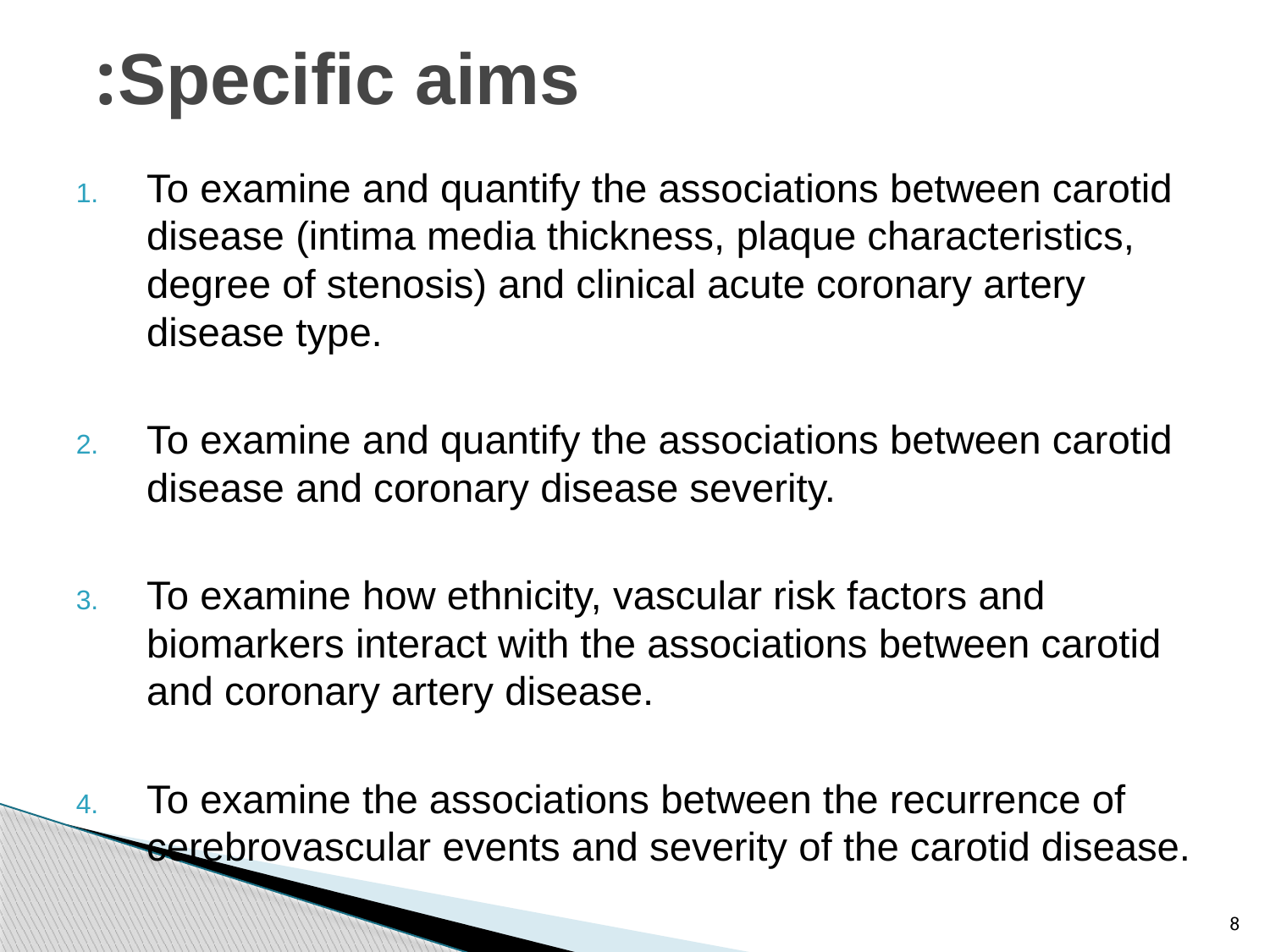

# Specific aims:
To examine and quantify the associations between carotid disease (intima media thickness, plaque characteristics, degree of stenosis) and clinical acute coronary artery disease type.

To examine and quantify the associations between carotid disease and coronary disease severity.

To examine how ethnicity, vascular risk factors and biomarkers interact with the associations between carotid and coronary artery disease.

To examine the associations between the recurrence of cerebrovascular events and severity of the carotid disease.

8